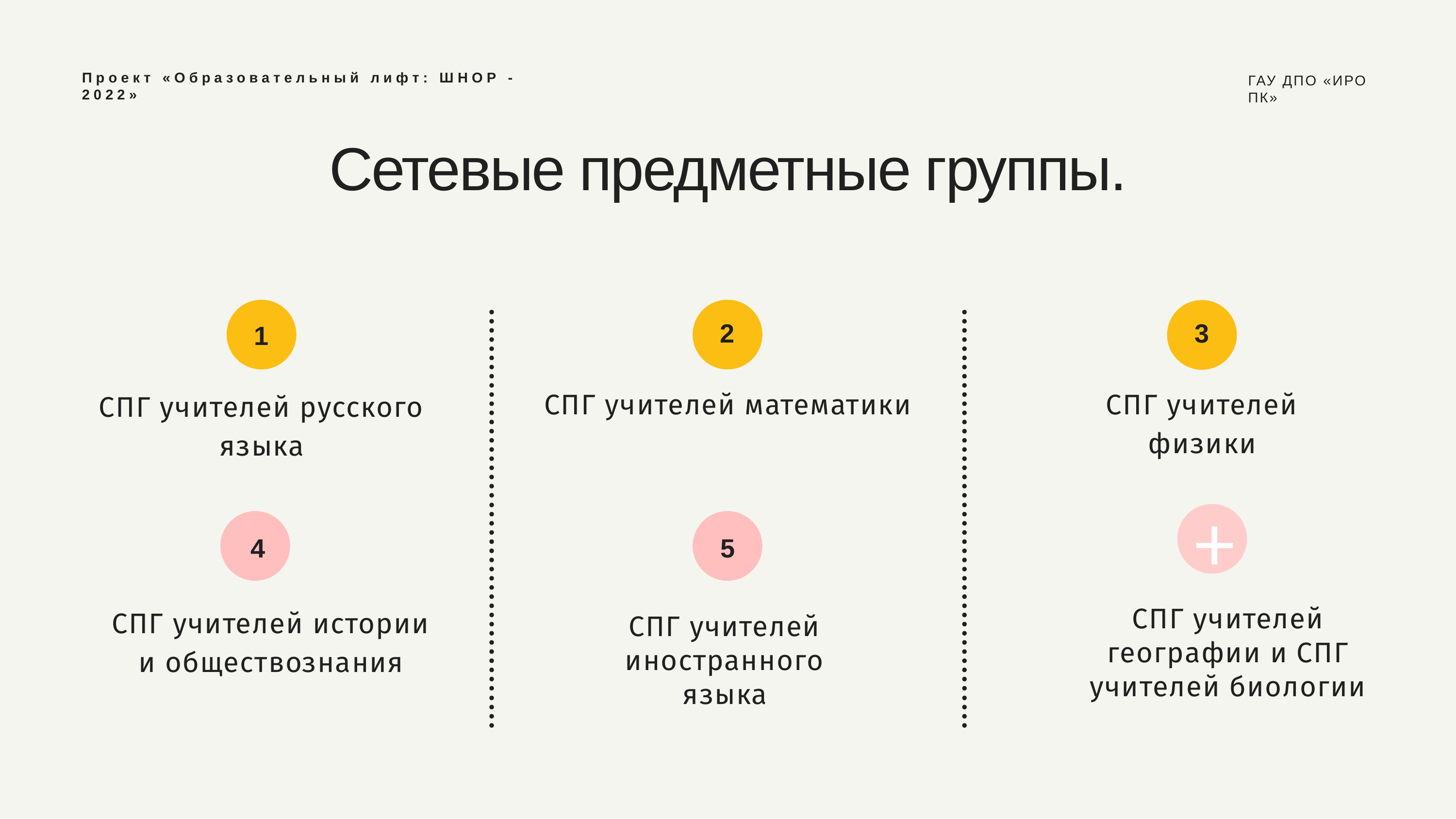

Проект «Образовательный лифт: ШНОР - 2022»
ГАУ ДПО «ИРО ПК»
# Сетевые предметные группы.

2
СПГ учителей математики
3
СПГ учителей физики
1
СПГ учителей русского языка

+

4
 5
СПГ учителей истории и обществознания
СПГ учителей географии и СПГ учителей биологии
СПГ учителей иностранного языка